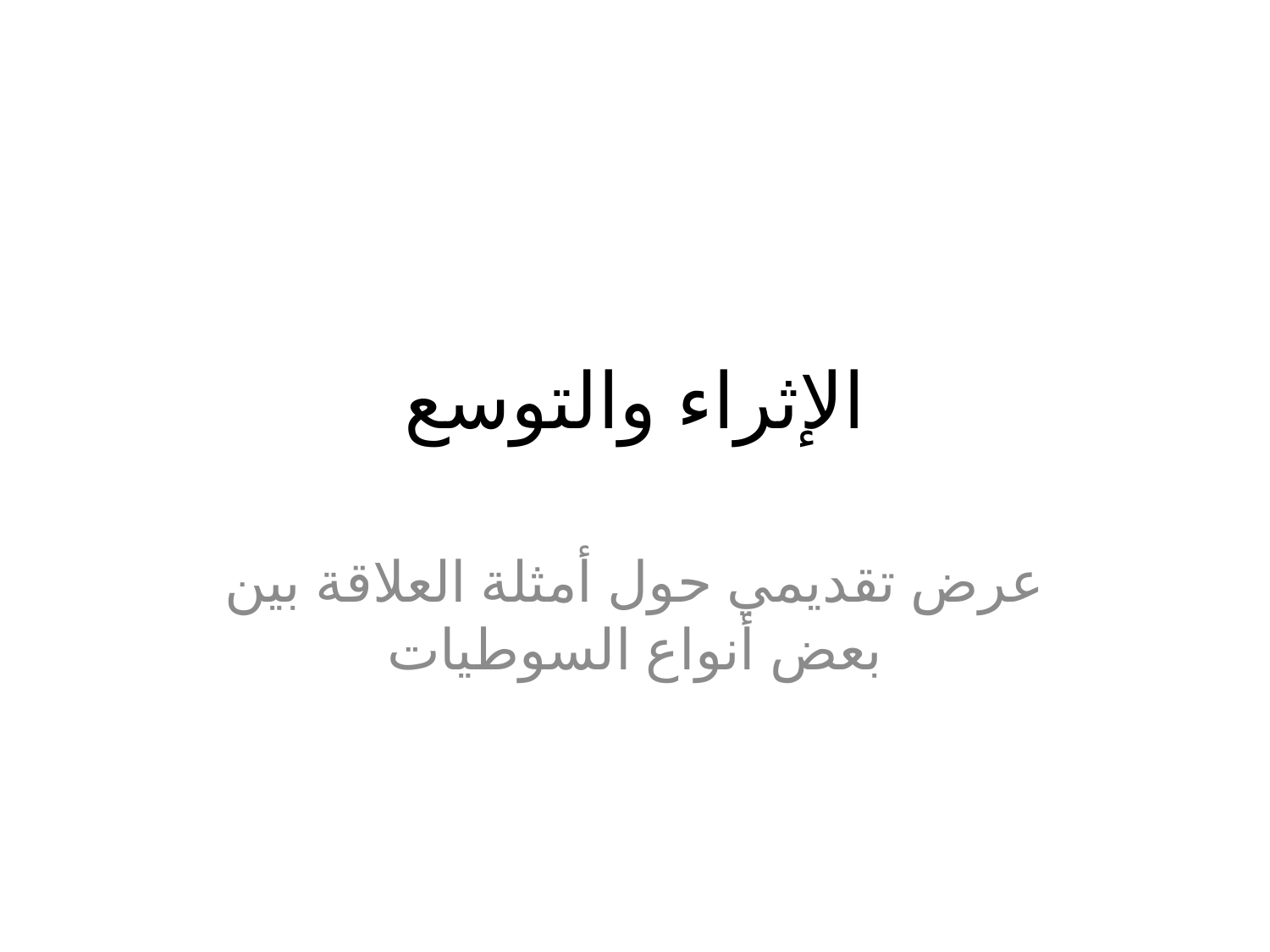

# الإثراء والتوسع
عرض تقديمي حول أمثلة العلاقة بين بعض أنواع السوطيات